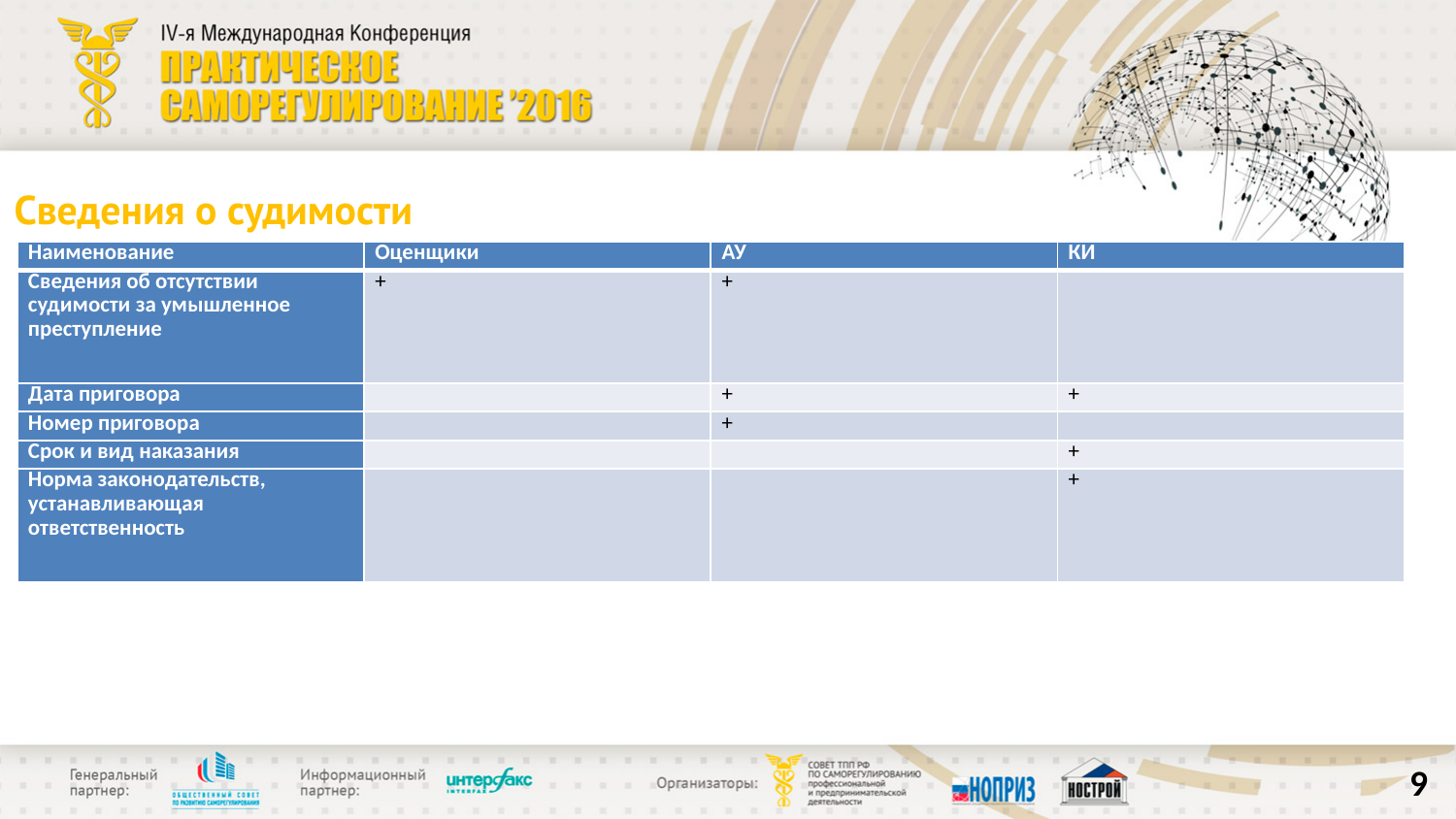

# Сведения о судимости
| Наименование | Оценщики | АУ | КИ |
| --- | --- | --- | --- |
| Сведения об отсутствии судимости за умышленное преступление | + | + |  |
| Дата приговора |  | + | + |
| Номер приговора |  | + |  |
| Срок и вид наказания |  |  | + |
| Норма законодательств, устанавливающая ответственность |  |  | + |
9